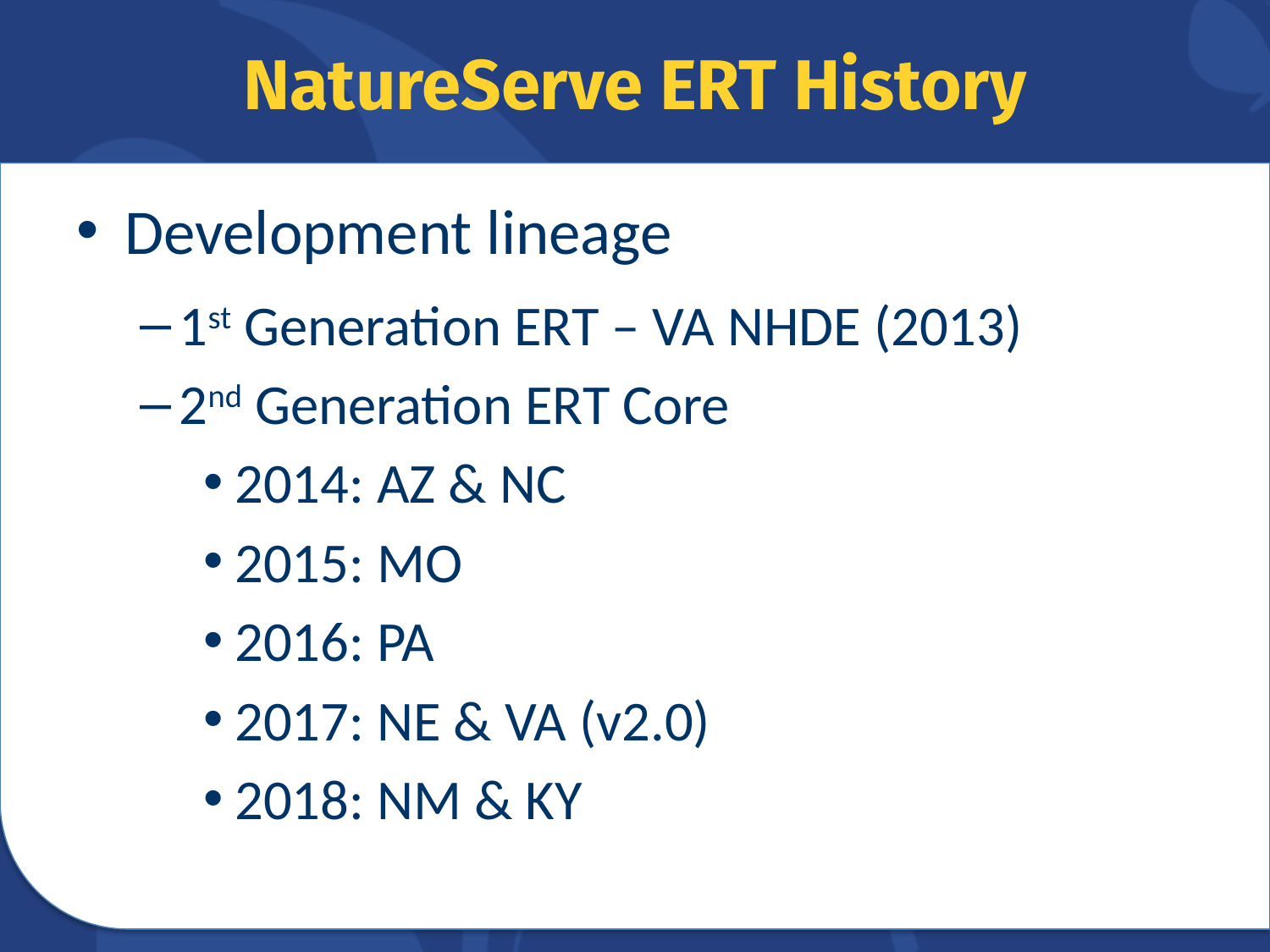

# NatureServe ERT History
Development lineage
1st Generation ERT – VA NHDE (2013)
2nd Generation ERT Core
2014: AZ & NC
2015: MO
2016: PA
2017: NE & VA (v2.0)
2018: NM & KY